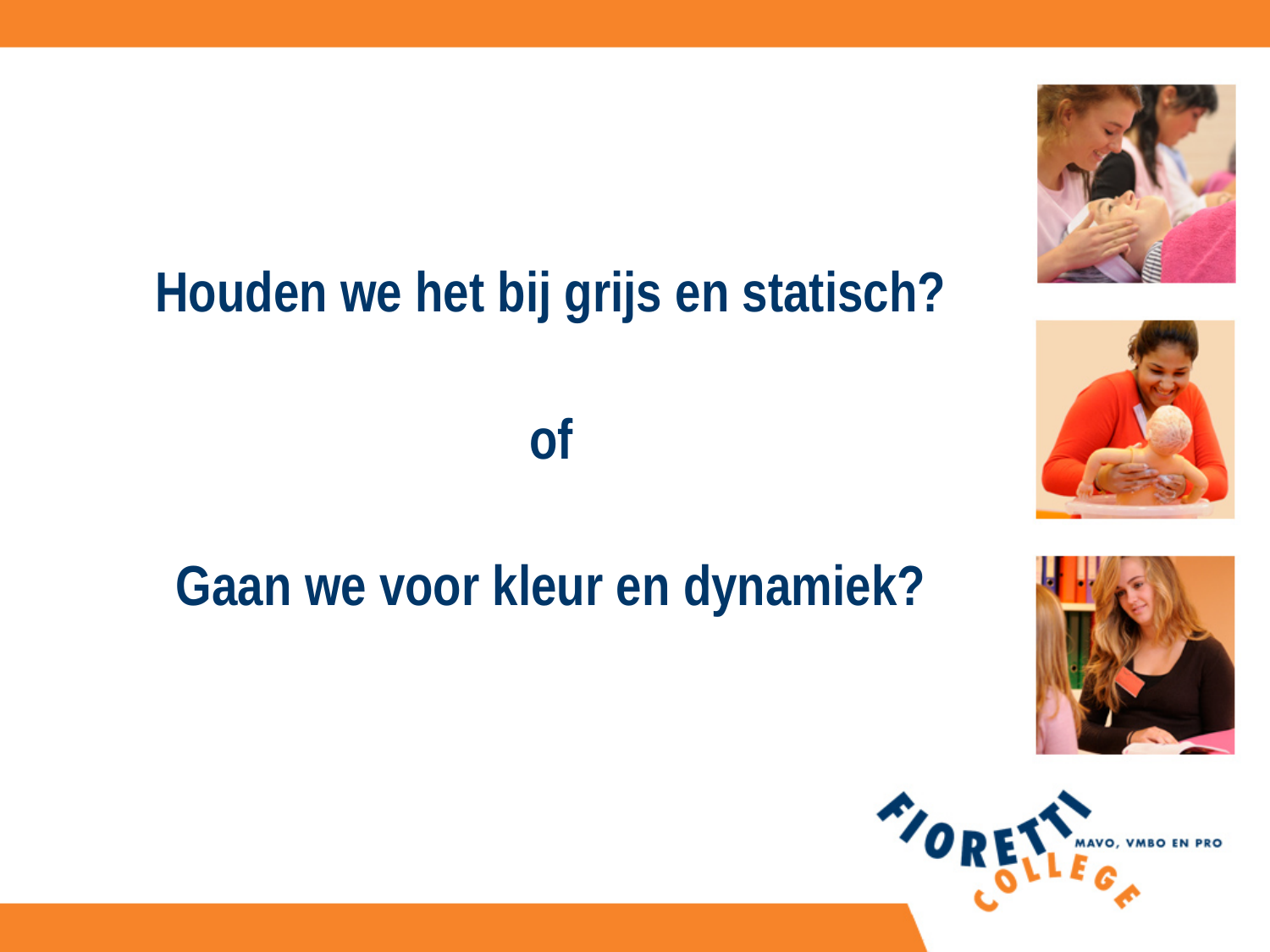

Houden we het bij grijs en statisch?

of

Gaan we voor kleur en dynamiek?